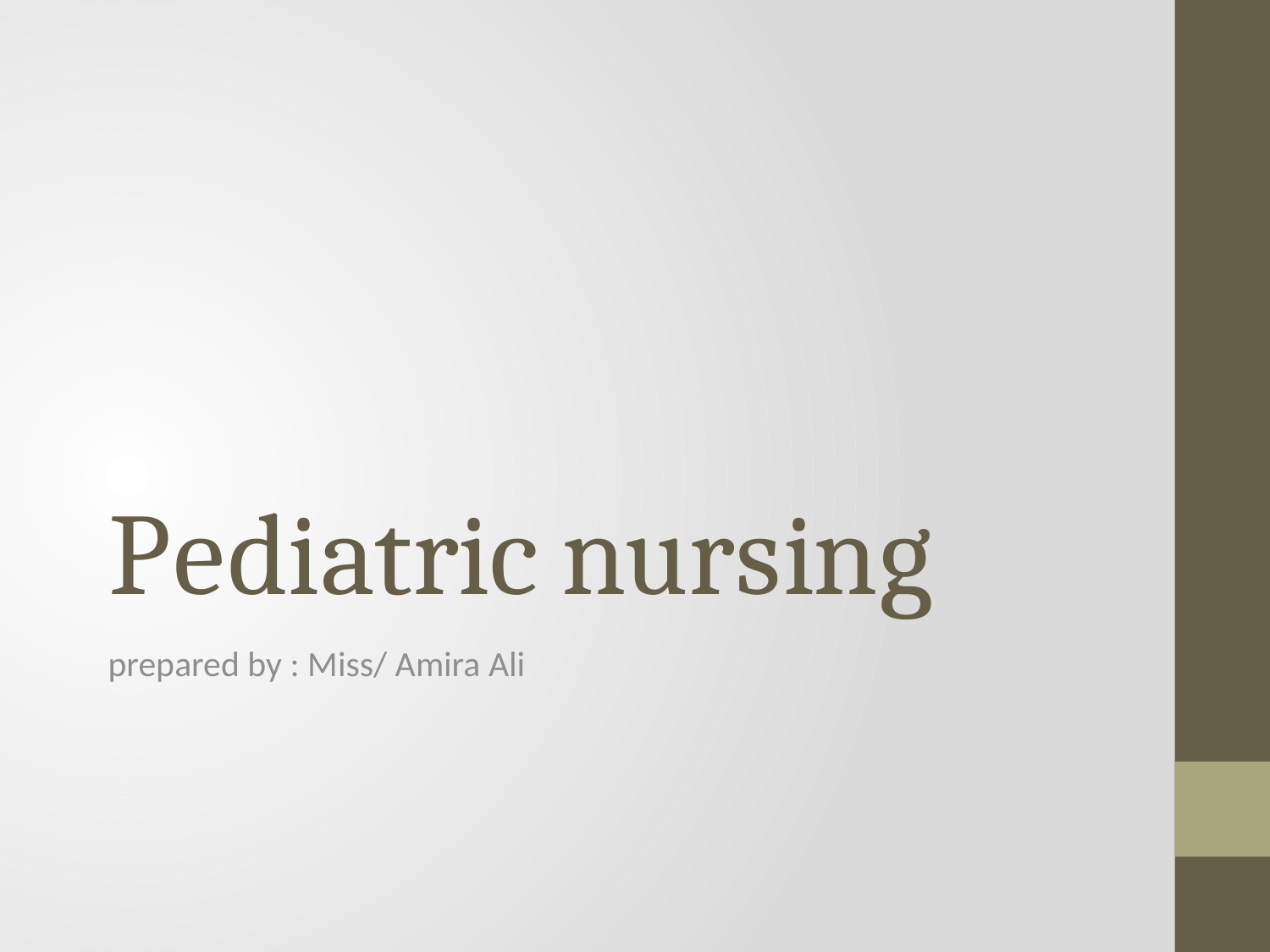

# Pediatric nursing
prepared by : Miss/ Amira Ali